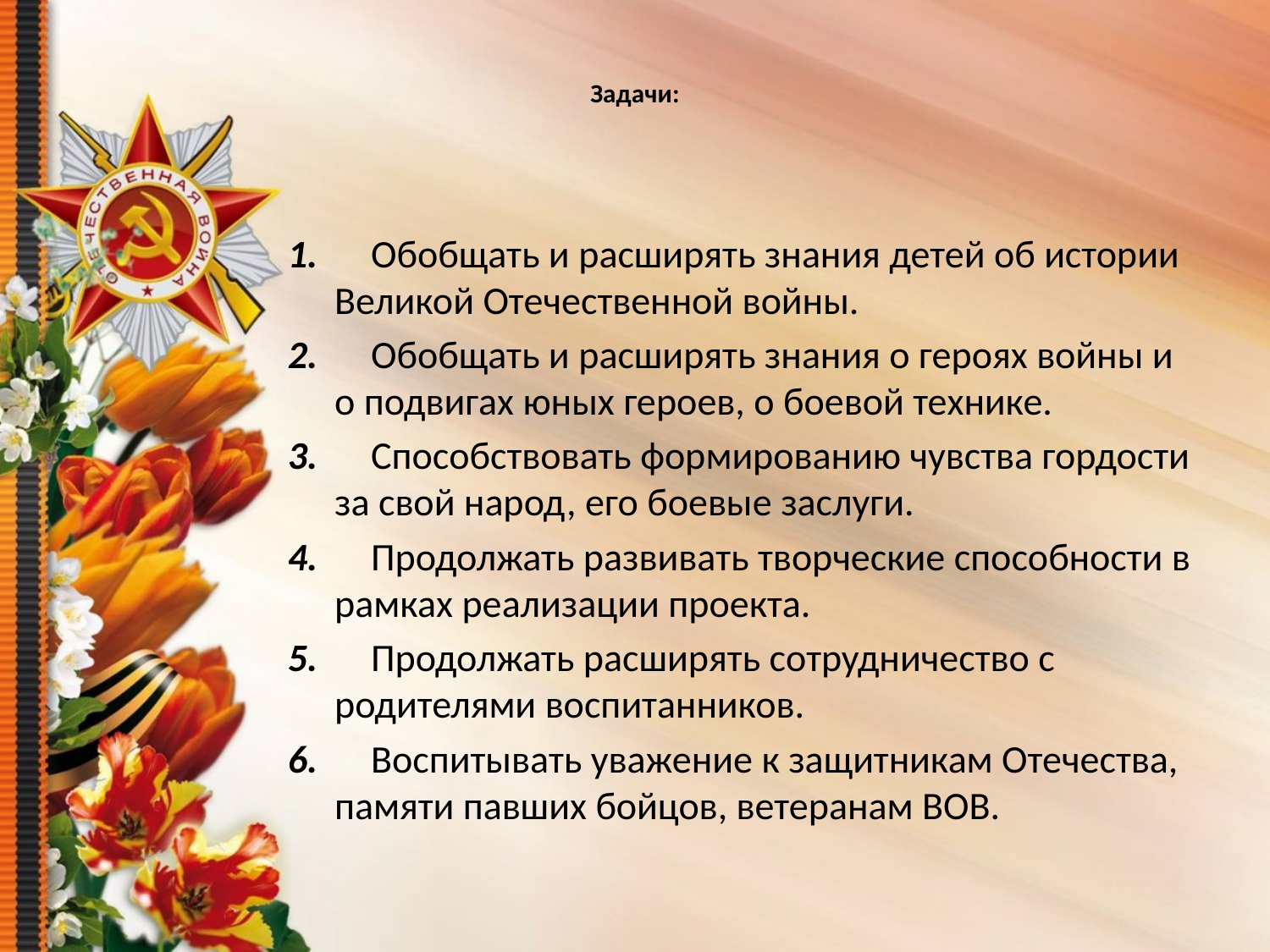

# Задачи:
1.      Обобщать и расширять знания детей об истории Великой Отечественной войны.
2.      Обобщать и расширять знания о героях войны и о подвигах юных героев, о боевой технике.
3.      Способствовать формированию чувства гордости за свой народ, его боевые заслуги.
4.      Продолжать развивать творческие способности в рамках реализации проекта.
5.      Продолжать расширять сотрудничество с родителями воспитанников.
6.      Воспитывать уважение к защитникам Отечества, памяти павших бойцов, ветеранам ВОВ.